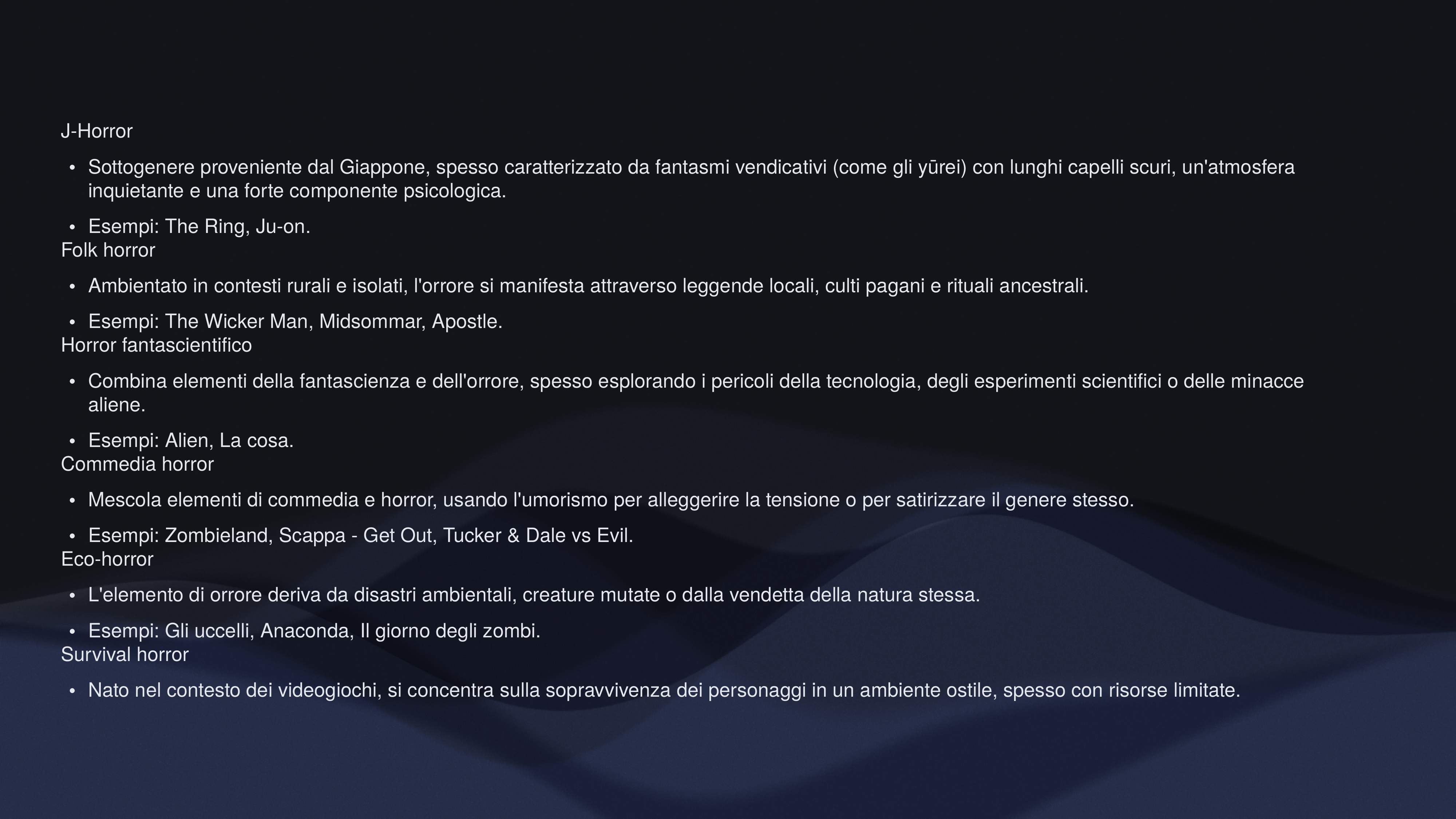

J-Horror
Sottogenere proveniente dal Giappone, spesso caratterizzato da fantasmi vendicativi (come gli yūrei) con lunghi capelli scuri, un'atmosfera inquietante e una forte componente psicologica.
Esempi: The Ring, Ju-on.
Folk horror
Ambientato in contesti rurali e isolati, l'orrore si manifesta attraverso leggende locali, culti pagani e rituali ancestrali.
Esempi: The Wicker Man, Midsommar, Apostle.
Horror fantascientifico
Combina elementi della fantascienza e dell'orrore, spesso esplorando i pericoli della tecnologia, degli esperimenti scientifici o delle minacce aliene.
Esempi: Alien, La cosa.
Commedia horror
Mescola elementi di commedia e horror, usando l'umorismo per alleggerire la tensione o per satirizzare il genere stesso.
Esempi: Zombieland, Scappa - Get Out, Tucker & Dale vs Evil.
Eco-horror
L'elemento di orrore deriva da disastri ambientali, creature mutate o dalla vendetta della natura stessa.
Esempi: Gli uccelli, Anaconda, Il giorno degli zombi.
Survival horror
Nato nel contesto dei videogiochi, si concentra sulla sopravvivenza dei personaggi in un ambiente ostile, spesso con risorse limitate.